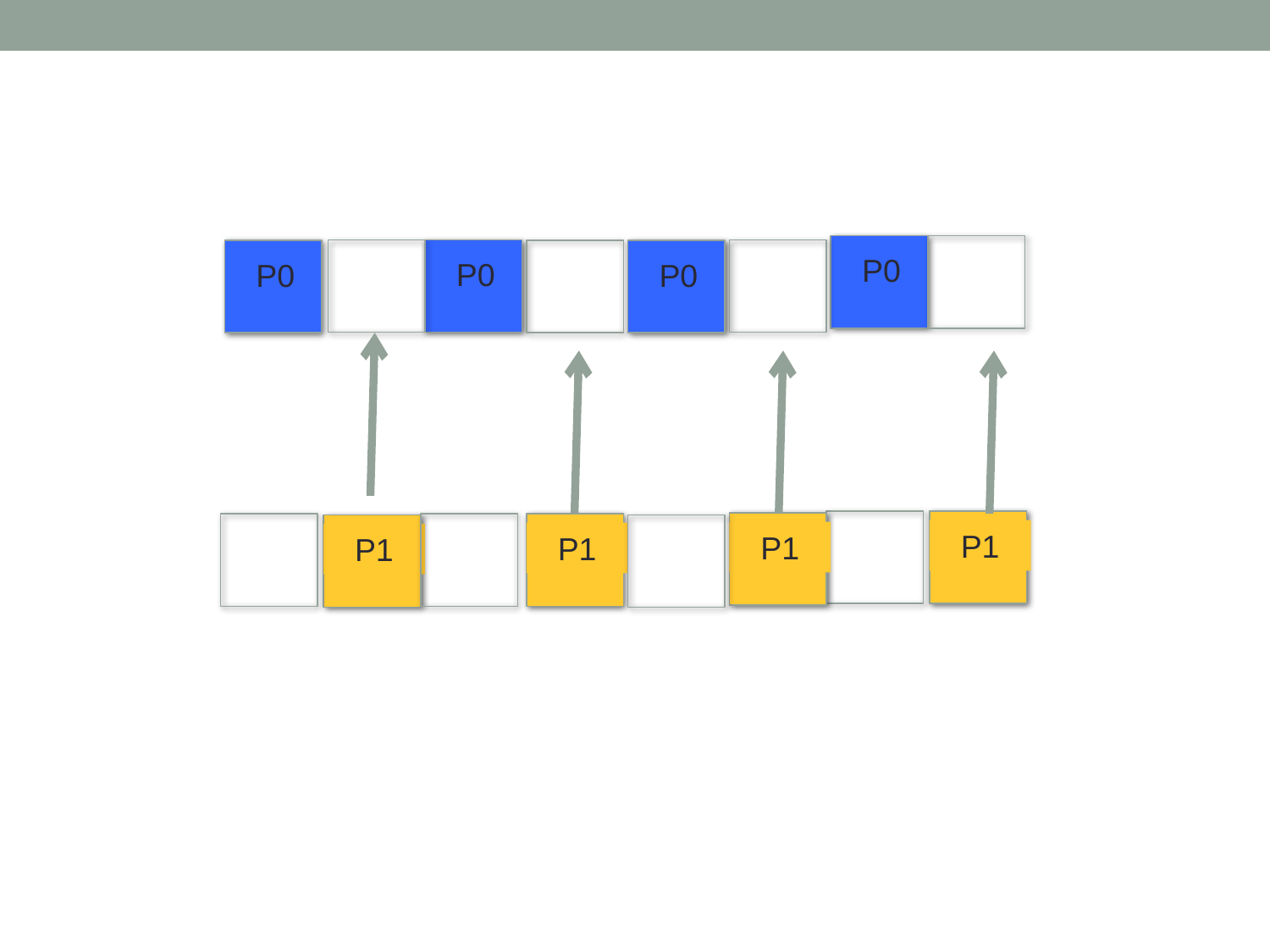

P0

P0

P0

P0

P1

P1

P1

P1